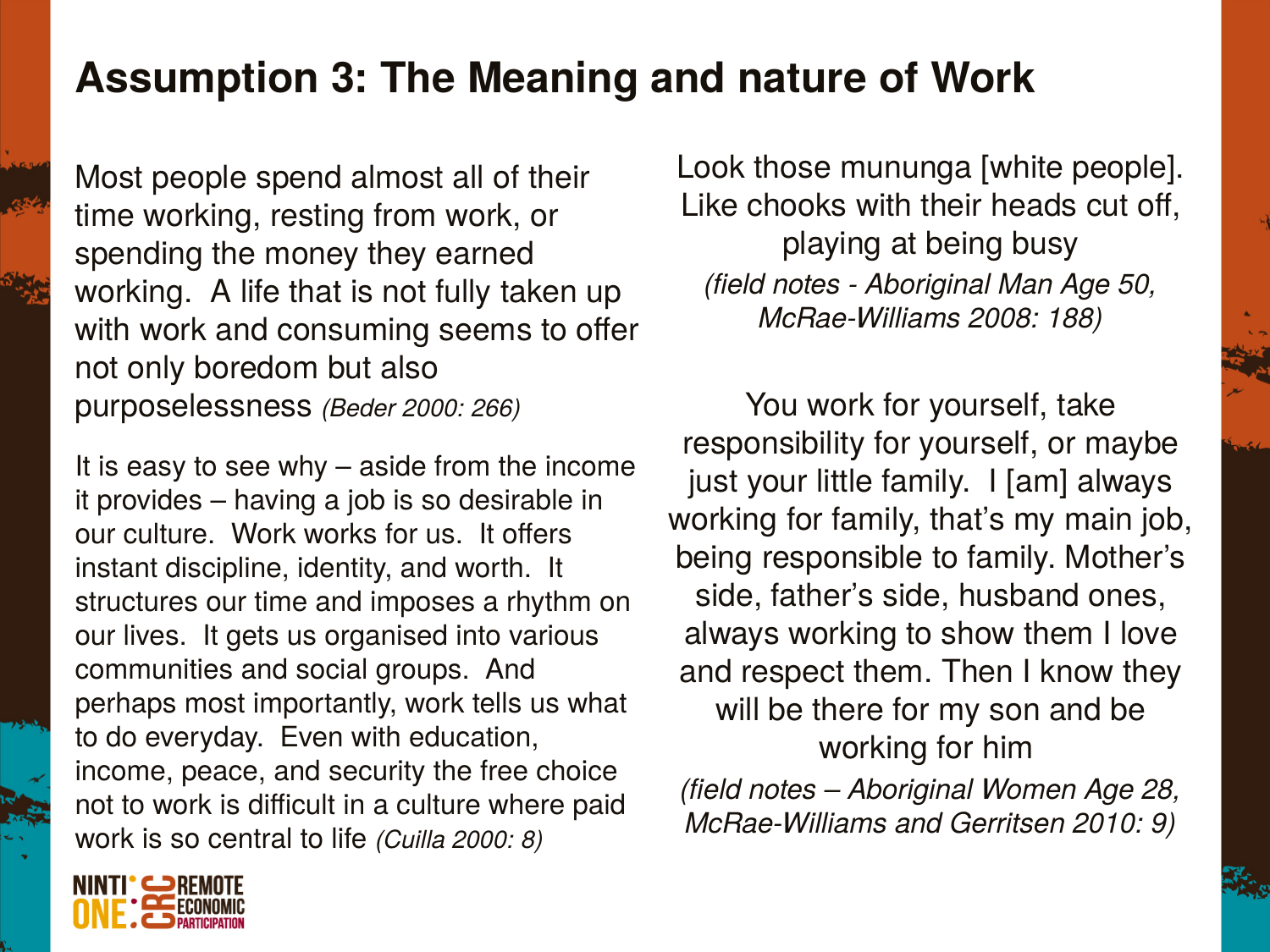

# Assumption 3: The Meaning and nature of Work

Most people spend almost all of their time working, resting from work, or spending the money they earned working.  A life that is not fully taken up with work and consuming seems to offer not only boredom but also purposelessness (Beder 2000: 266)

It is easy to see why – aside from the income it provides – having a job is so desirable in our culture.  Work works for us.  It offers instant discipline, identity, and worth.  It structures our time and imposes a rhythm on our lives.  It gets us organised into various communities and social groups.  And perhaps most importantly, work tells us what to do everyday.  Even with education, income, peace, and security the free choice not to work is difficult in a culture where paid work is so central to life (Cuilla 2000: 8)
Look those mununga [white people]. Like chooks with their heads cut off, playing at being busy
(field notes - Aboriginal Man Age 50, McRae-Williams 2008: 188)

You work for yourself, take responsibility for yourself, or maybe just your little family.  I [am] always working for family, that’s my main job, being responsible to family. Mother’s side, father’s side, husband ones, always working to show them I love and respect them. Then I know they will be there for my son and be working for him
(field notes – Aboriginal Women Age 28, McRae-Williams and Gerritsen 2010: 9)